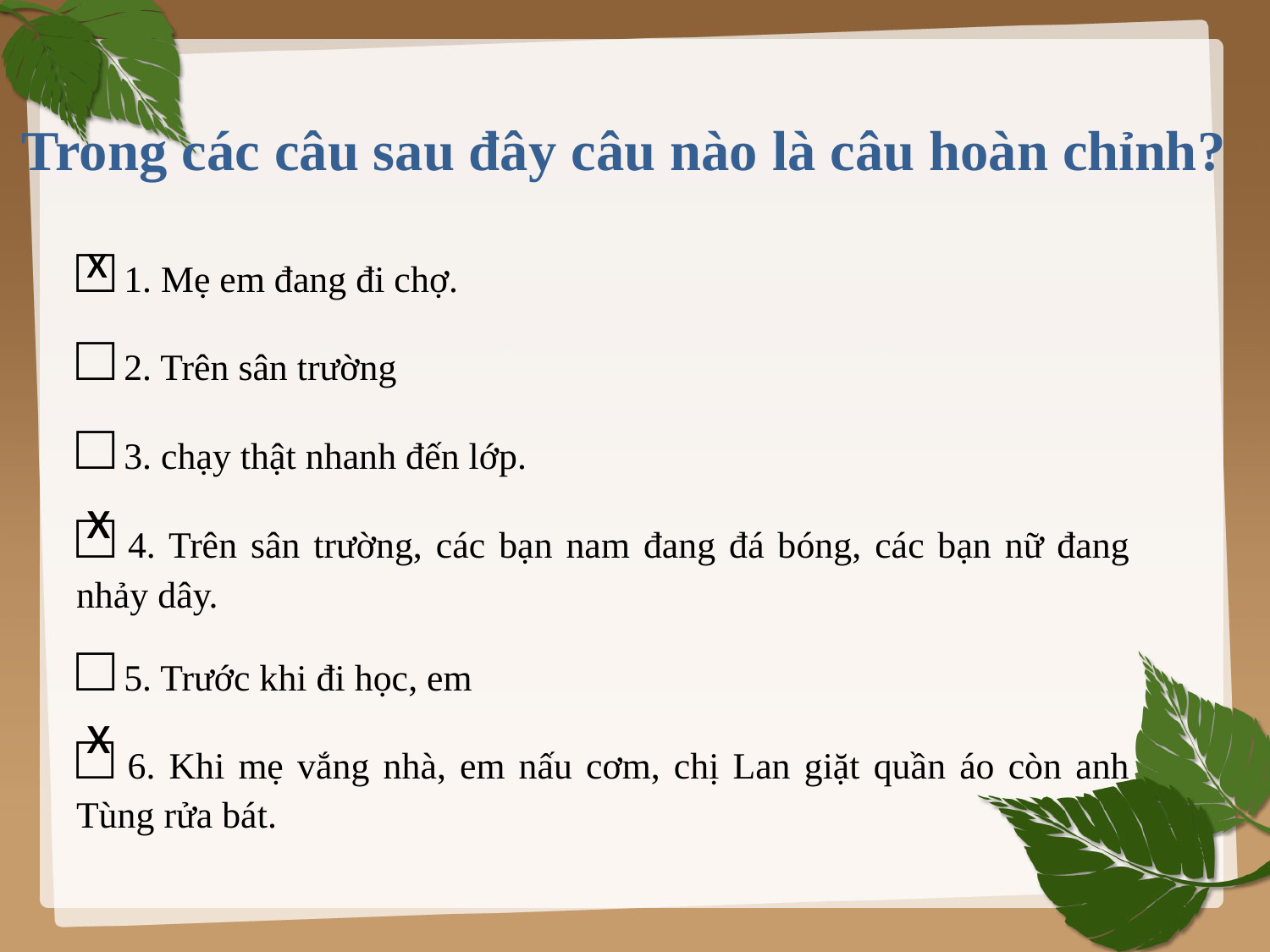

# Trong các câu sau đây câu nào là câu hoàn chỉnh?
□ 1. Mẹ em đang đi chợ.
□ 2. Trên sân trường
□ 3. chạy thật nhanh đến lớp.
□ 4. Trên sân trường, các bạn nam đang đá bóng, các bạn nữ đang nhảy dây.
□ 5. Trước khi đi học, em
□ 6. Khi mẹ vắng nhà, em nấu cơm, chị Lan giặt quần áo còn anh Tùng rửa bát.
x
x
x